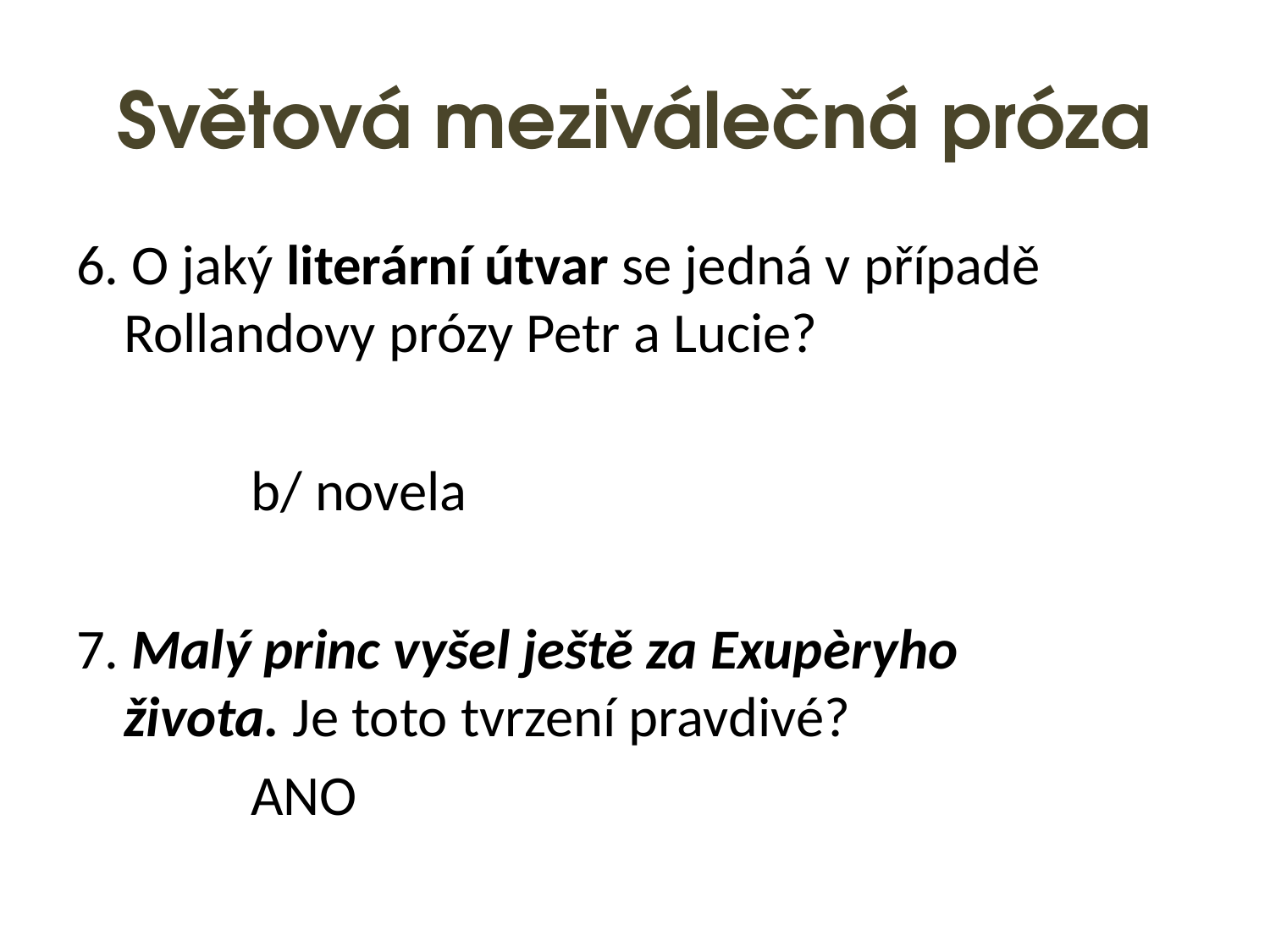

# Světová meziválečná próza
6. O jaký literární útvar se jedná v případě Rollandovy prózy Petr a Lucie?

		b/ novela

7. Malý princ vyšel ještě za Exupѐryho života. Je toto tvrzení pravdivé?
		ANO